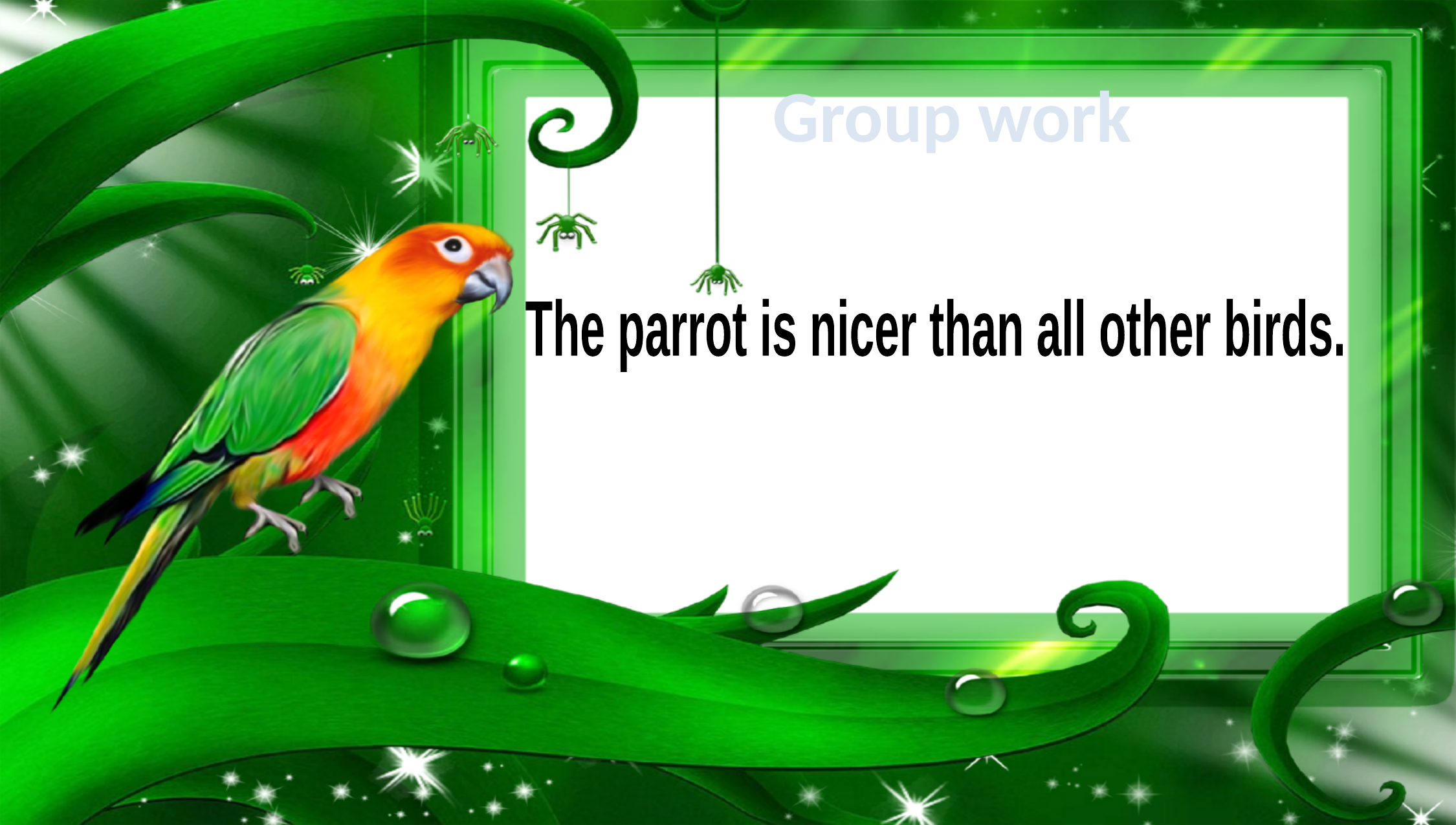

Group work
The parrot is nicer than all other birds.